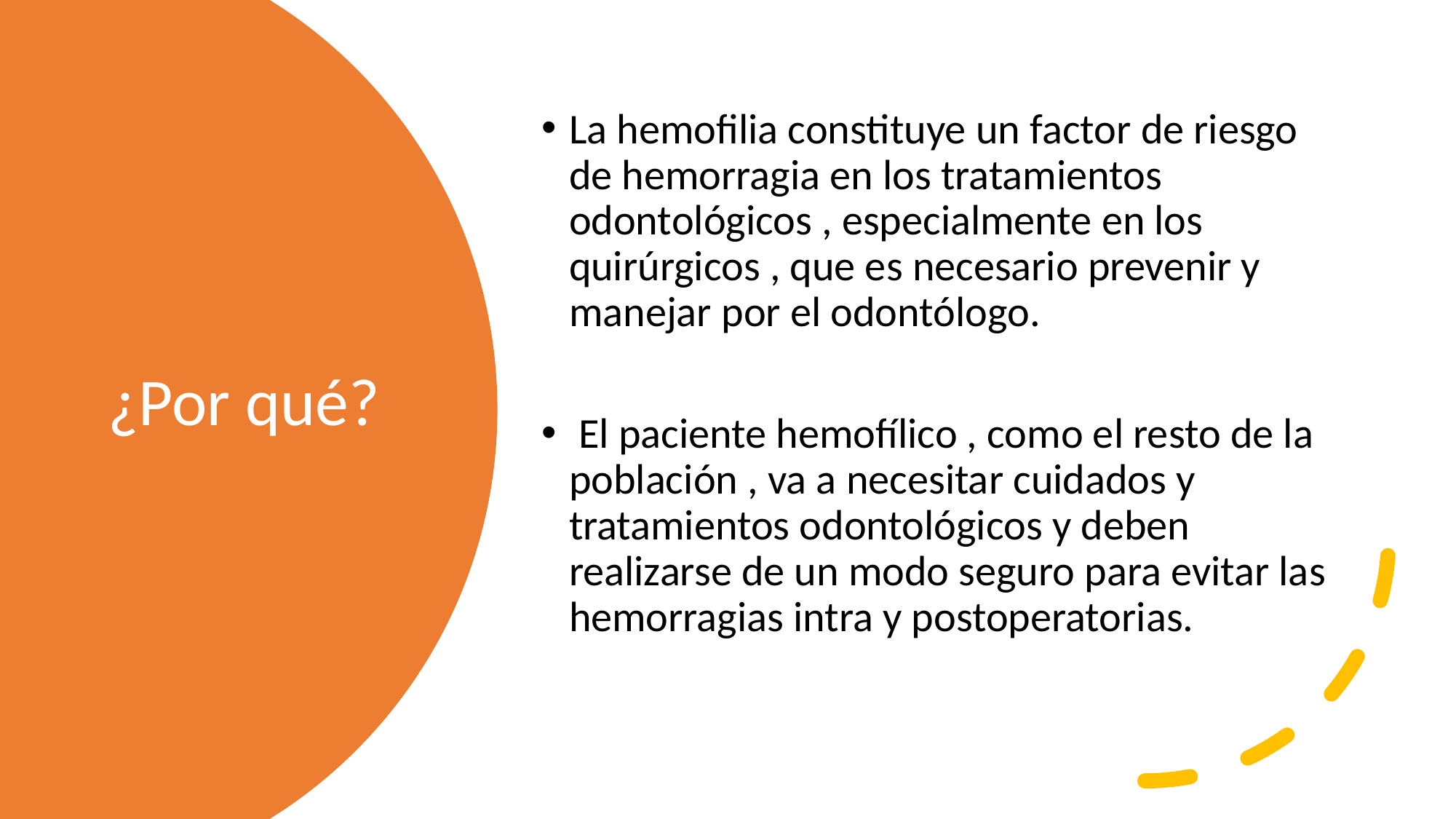

La hemofilia constituye un factor de riesgo de hemorragia en los tratamientos odontológicos , especialmente en los quirúrgicos , que es necesario prevenir y manejar por el odontólogo.

 El paciente hemofílico , como el resto de la población , va a necesitar cuidados y tratamientos odontológicos y deben realizarse de un modo seguro para evitar las hemorragias intra y postoperatorias.

# ¿Por qué?